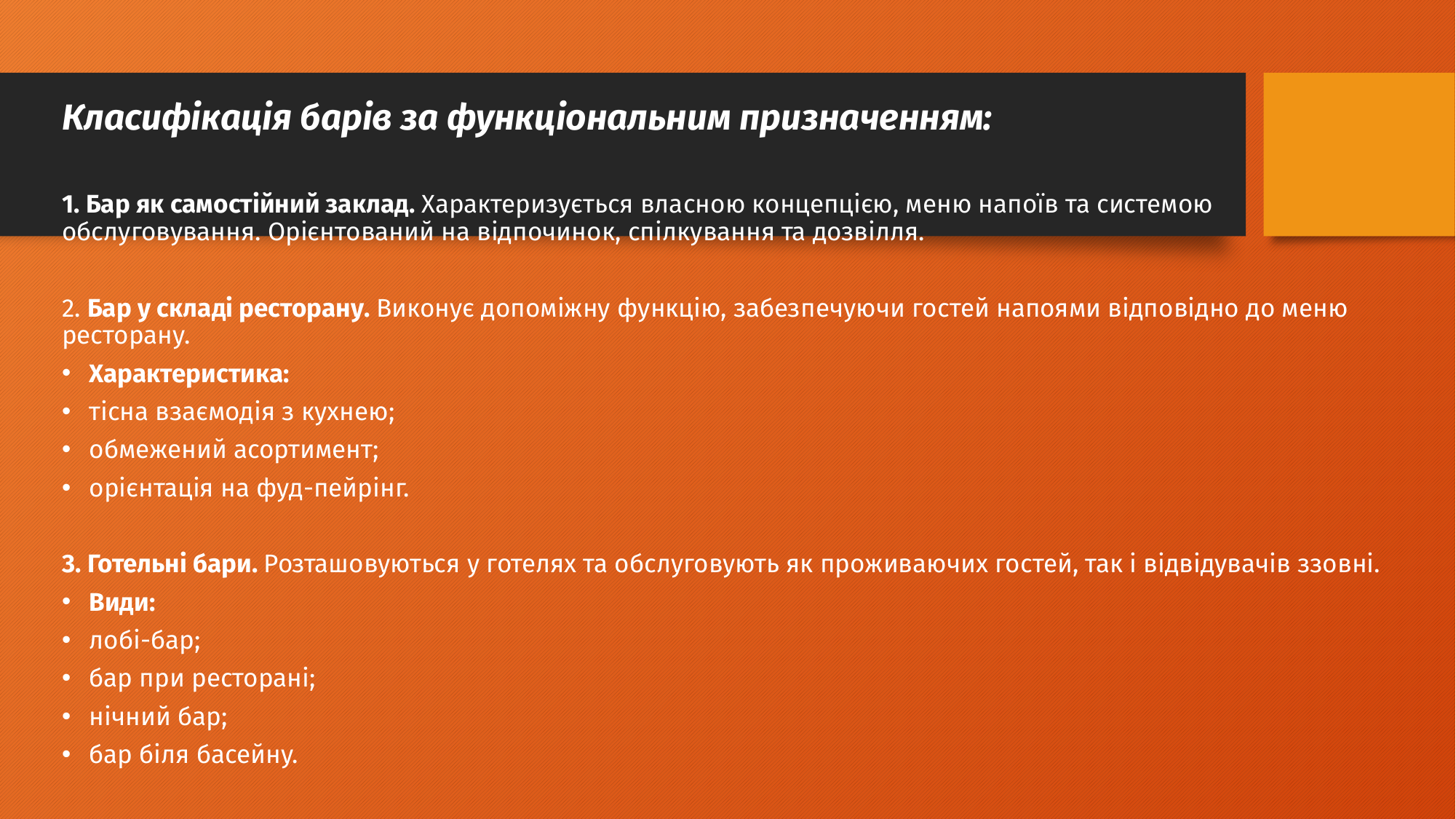

Класифікація барів за функціональним призначенням:

1. Бар як самостійний заклад. Характеризується власною концепцією, меню напоїв та системою обслуговування. Орієнтований на відпочинок, спілкування та дозвілля.

2. Бар у складі ресторану. Виконує допоміжну функцію, забезпечуючи гостей напоями відповідно до меню ресторану.
Характеристика:
тісна взаємодія з кухнею;
обмежений асортимент;
орієнтація на фуд-пейрінг.

3. Готельні бари. Розташовуються у готелях та обслуговують як проживаючих гостей, так і відвідувачів ззовні.
Види:
лобі-бар;
бар при ресторані;
нічний бар;
бар біля басейну.